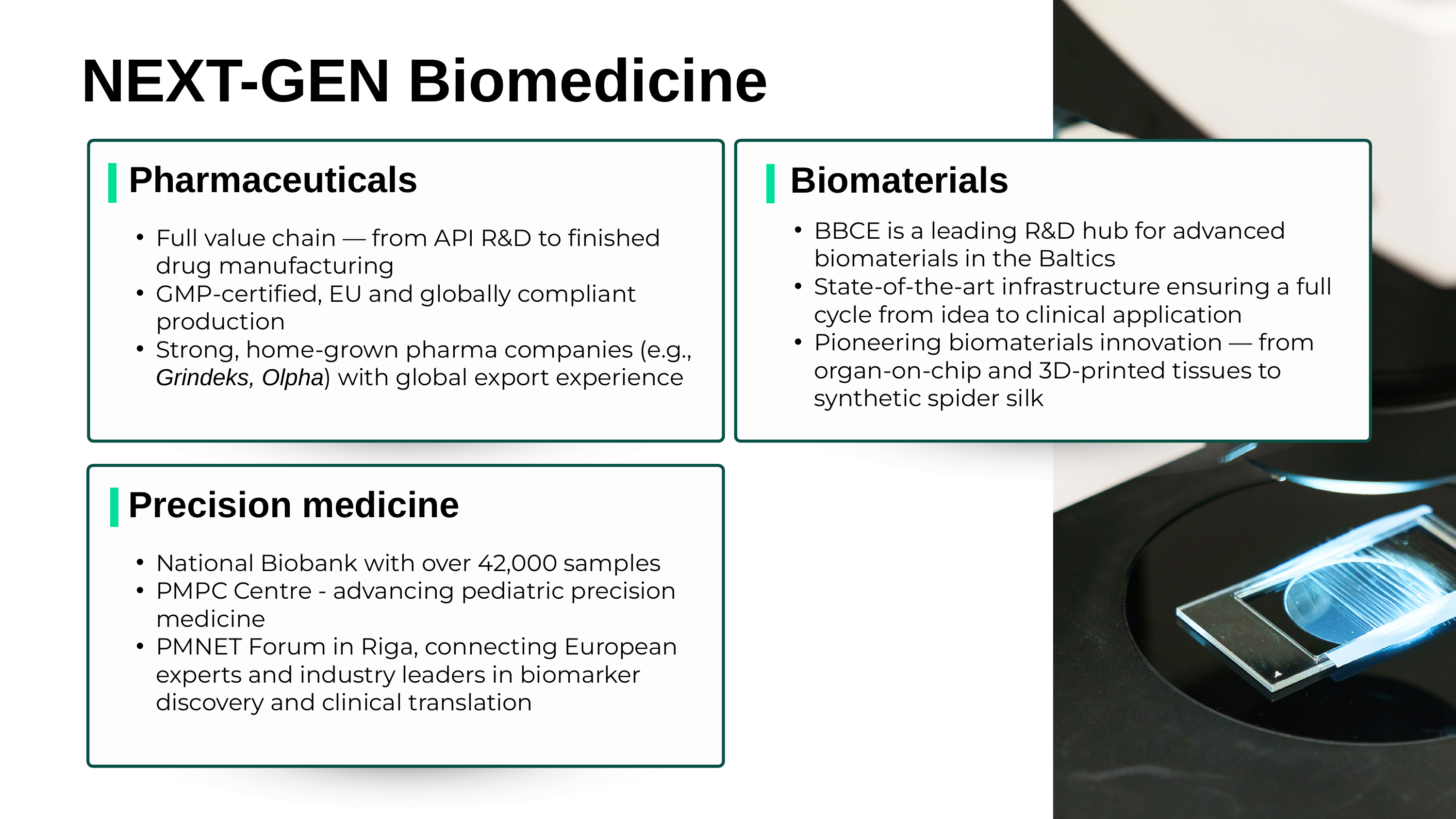

NEXT-GEN Biomedicine

Pharmaceuticals

Biomaterials

BBCE is a leading R&D hub for advanced biomaterials in the Baltics
State-of-the-art infrastructure ensuring a full cycle from idea to clinical application
Pioneering biomaterials innovation — from organ-on-chip and 3D-printed tissues to synthetic spider silk
Full value chain — from API R&D to finished drug manufacturing
GMP-certified, EU and globally compliant production
Strong, home-grown pharma companies (e.g., Grindeks, Olpha) with global export experience

 Precision medicine

National Biobank with over 42,000 samples
PMPC Centre - advancing pediatric precision medicine
PMNET Forum in Riga, connecting European experts and industry leaders in biomarker discovery and clinical translation